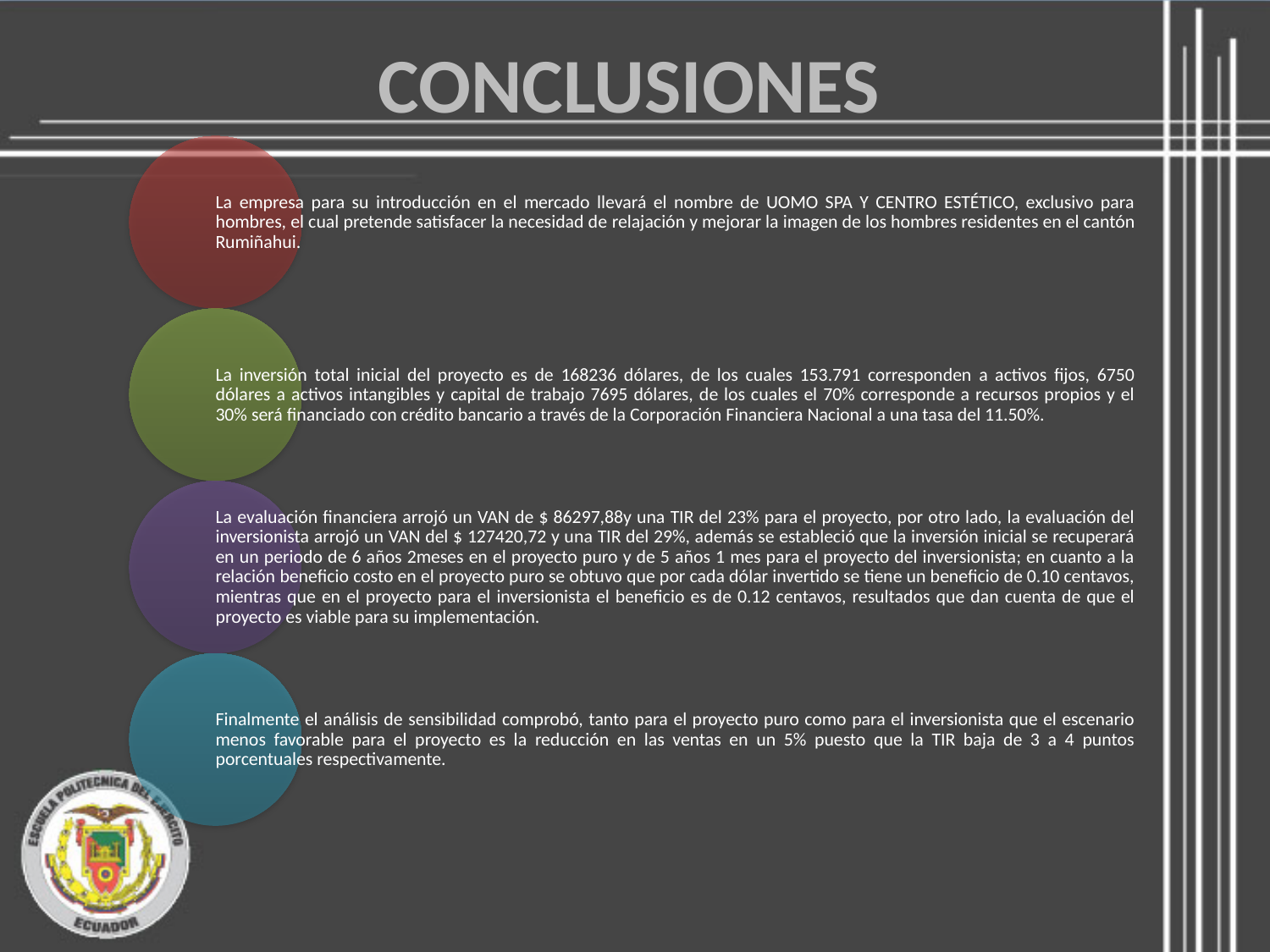

CONCLUSIONES
La empresa para su introducción en el mercado llevará el nombre de UOMO SPA Y CENTRO ESTÉTICO, exclusivo para hombres, el cual pretende satisfacer la necesidad de relajación y mejorar la imagen de los hombres residentes en el cantón Rumiñahui.
La inversión total inicial del proyecto es de 168236 dólares, de los cuales 153.791 corresponden a activos fijos, 6750 dólares a activos intangibles y capital de trabajo 7695 dólares, de los cuales el 70% corresponde a recursos propios y el 30% será financiado con crédito bancario a través de la Corporación Financiera Nacional a una tasa del 11.50%.
La evaluación financiera arrojó un VAN de $ 86297,88y una TIR del 23% para el proyecto, por otro lado, la evaluación del inversionista arrojó un VAN del $ 127420,72 y una TIR del 29%, además se estableció que la inversión inicial se recuperará en un periodo de 6 años 2meses en el proyecto puro y de 5 años 1 mes para el proyecto del inversionista; en cuanto a la relación beneficio costo en el proyecto puro se obtuvo que por cada dólar invertido se tiene un beneficio de 0.10 centavos, mientras que en el proyecto para el inversionista el beneficio es de 0.12 centavos, resultados que dan cuenta de que el proyecto es viable para su implementación.
Finalmente el análisis de sensibilidad comprobó, tanto para el proyecto puro como para el inversionista que el escenario menos favorable para el proyecto es la reducción en las ventas en un 5% puesto que la TIR baja de 3 a 4 puntos porcentuales respectivamente.